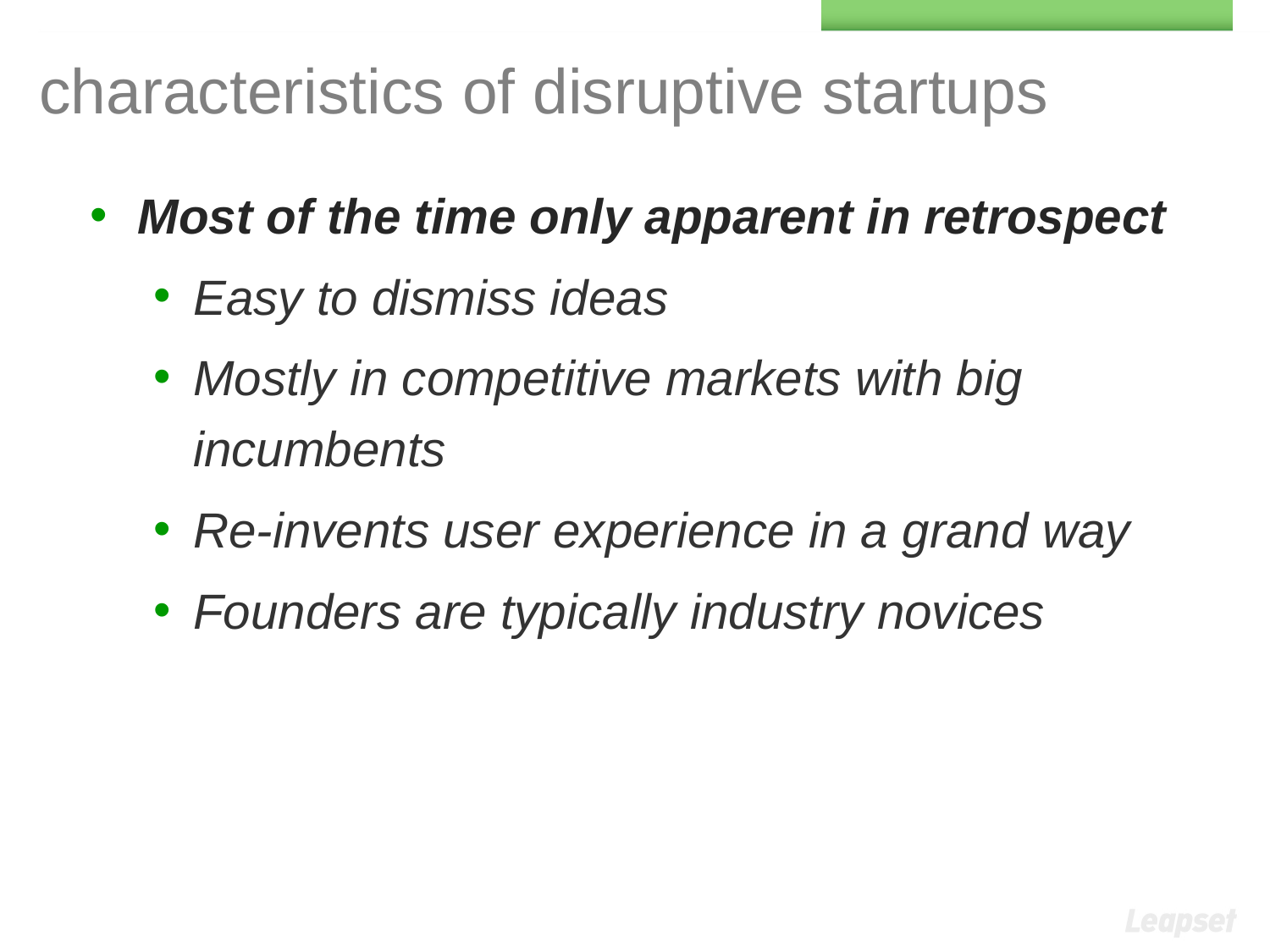

# characteristics of disruptive startups
Most of the time only apparent in retrospect
Easy to dismiss ideas
Mostly in competitive markets with big incumbents
Re-invents user experience in a grand way
Founders are typically industry novices